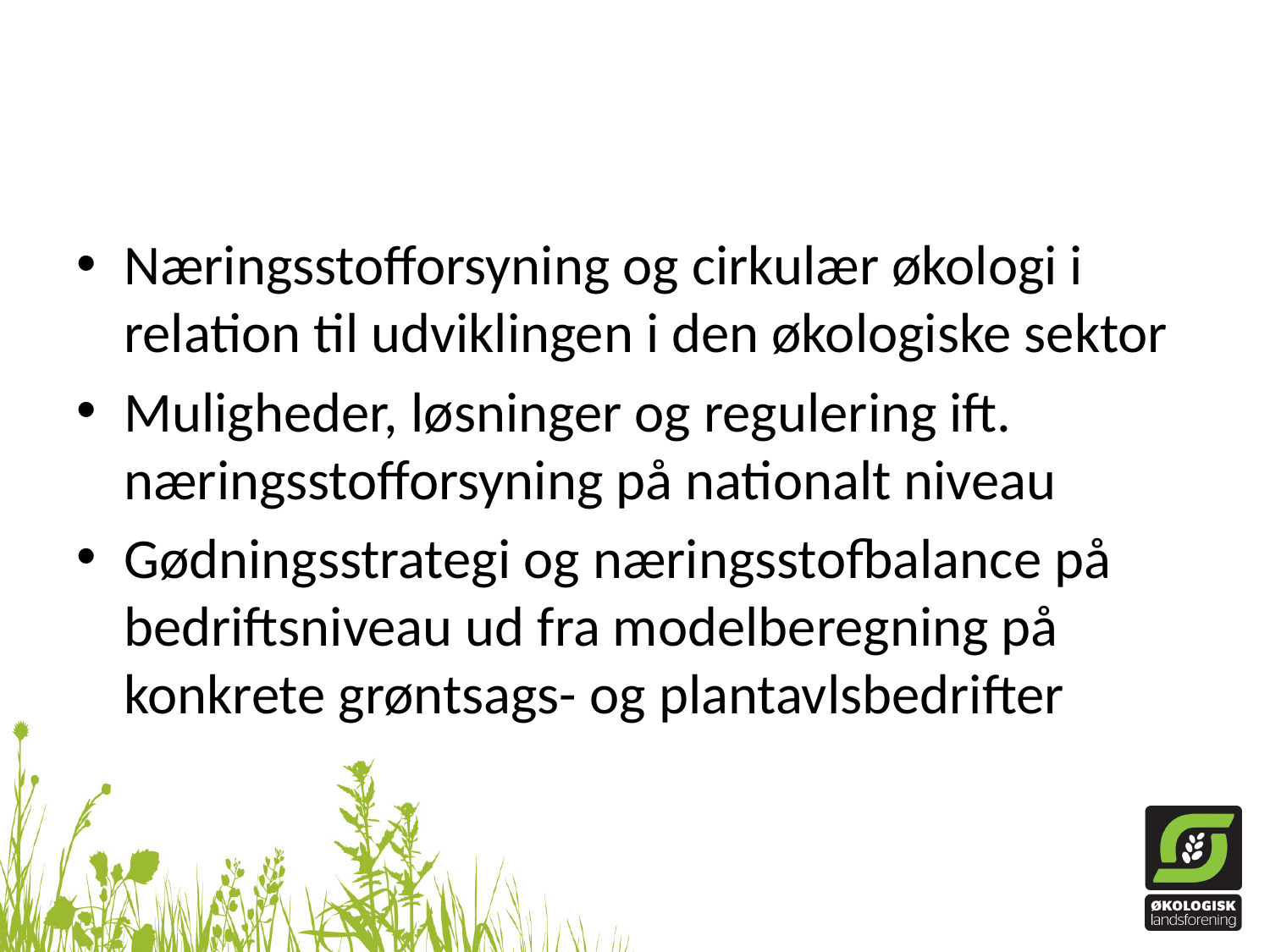

#
Næringsstofforsyning og cirkulær økologi i relation til udviklingen i den økologiske sektor
Muligheder, løsninger og regulering ift. næringsstofforsyning på nationalt niveau
Gødningsstrategi og næringsstofbalance på bedriftsniveau ud fra modelberegning på  konkrete grøntsags- og plantavlsbedrifter